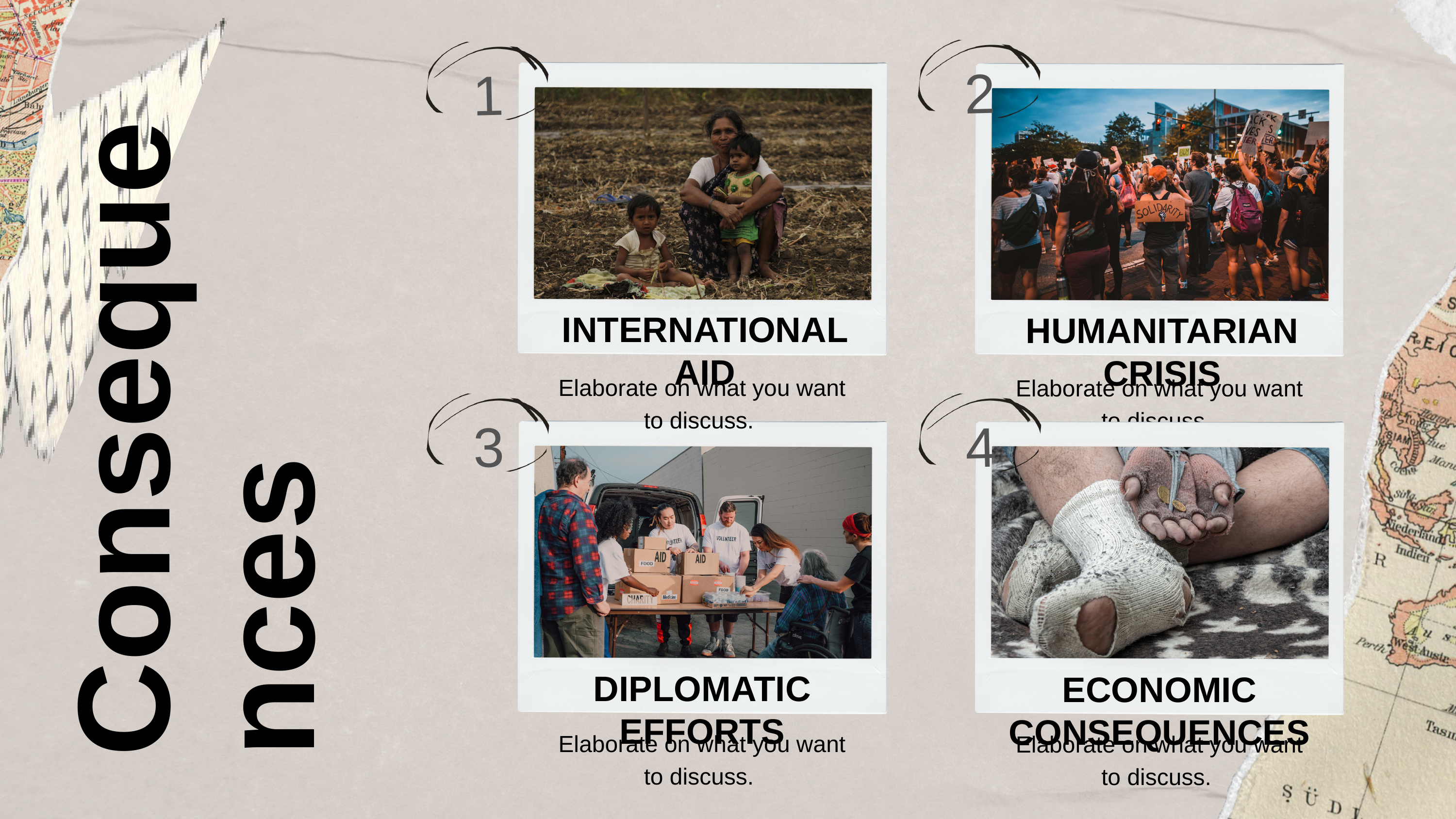

2
1

INTERNATIONAL AID
HUMANITARIAN CRISIS
Consequences
Elaborate on what you want to discuss.
Elaborate on what you want to discuss.

3
4

DIPLOMATIC EFFORTS
ECONOMIC CONSEQUENCES
Elaborate on what you want to discuss.
Elaborate on what you want to discuss.